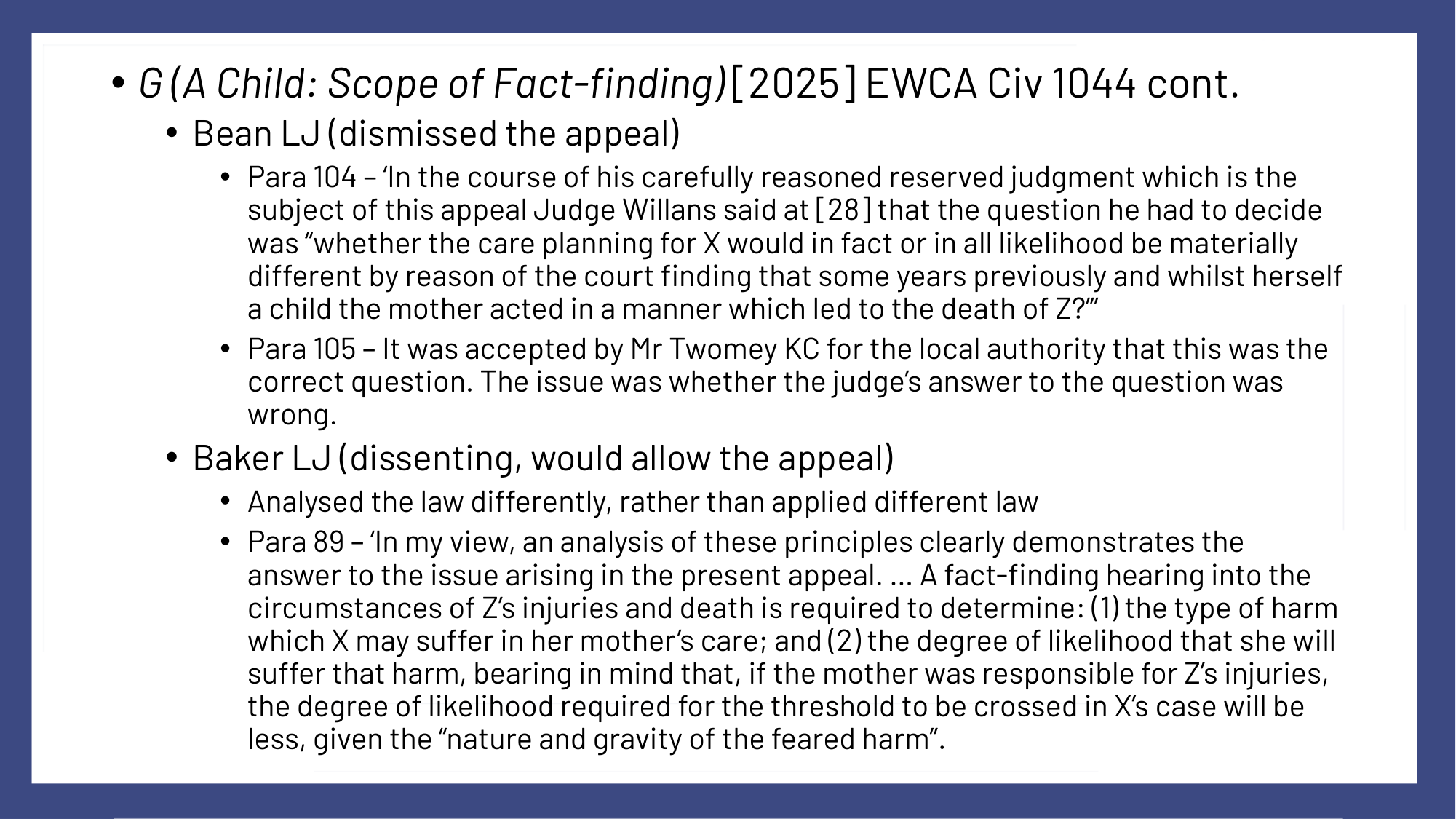

G (A Child: Scope of Fact-finding) [2025] EWCA Civ 1044 cont.
Bean LJ (dismissed the appeal)
Para 104 – ‘In the course of his carefully reasoned reserved judgment which is the subject of this appeal Judge Willans said at [28] that the question he had to decide was “whether the care planning for X would in fact or in all likelihood be materially different by reason of the court finding that some years previously and whilst herself a child the mother acted in a manner which led to the death of Z?”’
Para 105 – It was accepted by Mr Twomey KC for the local authority that this was the correct question. The issue was whether the judge’s answer to the question was wrong.
Baker LJ (dissenting, would allow the appeal)
Analysed the law differently, rather than applied different law
Para 89 – ‘In my view, an analysis of these principles clearly demonstrates the answer to the issue arising in the present appeal. … A fact-finding hearing into the circumstances of Z’s injuries and death is required to determine: (1) the type of harm which X may suffer in her mother’s care; and (2) the degree of likelihood that she will suffer that harm, bearing in mind that, if the mother was responsible for Z’s injuries, the degree of likelihood required for the threshold to be crossed in X’s case will be less, given the “nature and gravity of the feared harm”.